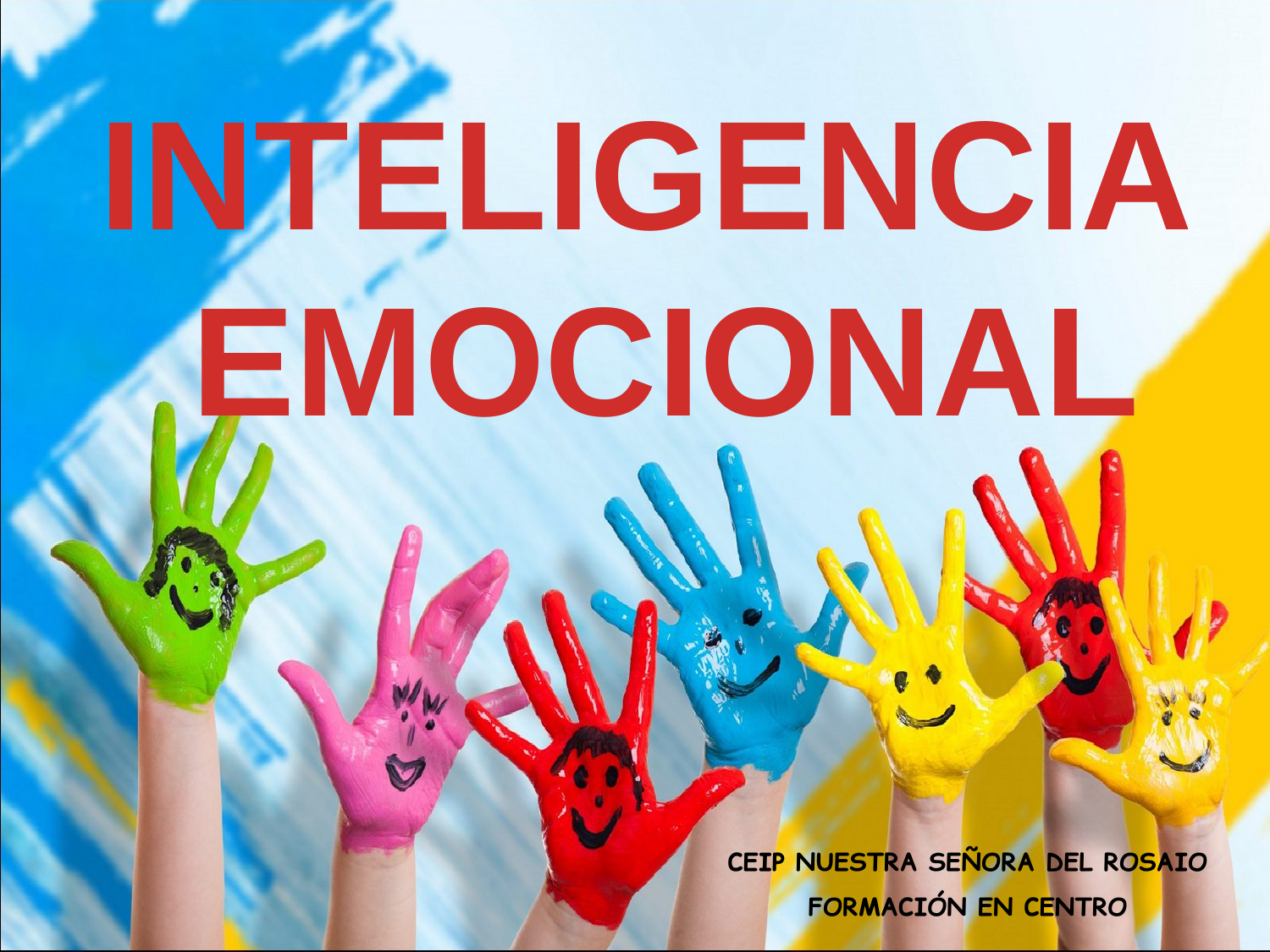

INTELIGENCIA
EMOCIONAL
CEIP NUESTRA SEÑORA DEL ROSAIO
FORMACIÓN EN CENTRO